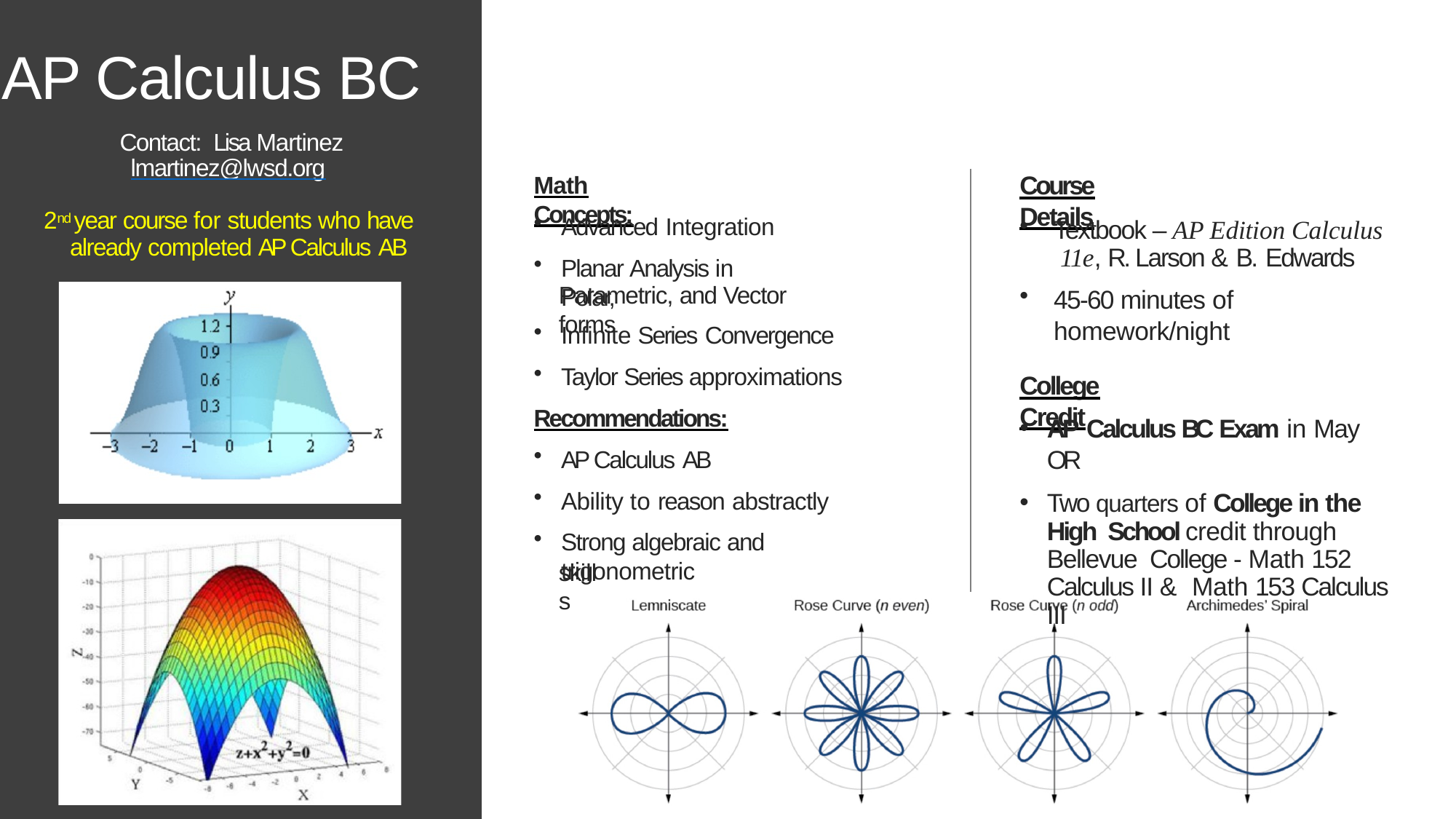

AP Calculus BC
Contact:  Lisa Martinez
lmartinez@lwsd.org
Course Details
Math Concepts:

Advanced Integration
Planar Analysis in Polar,
2nd year course for students who have  already completed AP Calculus AB
Textbook – AP Edition Calculus  11e, R. Larson & B. Edwards
45-60 minutes of homework/night
Parametric, and Vector forms

Infinite Series Convergence
Taylor Series approximations
College Credit
AP  Calculus BC  Exam in May	OR
Two quarters of College in the High  School credit through Bellevue  College - Math 152 Calculus II &  Math 153 Calculus III
Recommendations:
AP Calculus AB
Ability to reason abstractly
Strong algebraic and trigonometric
skills